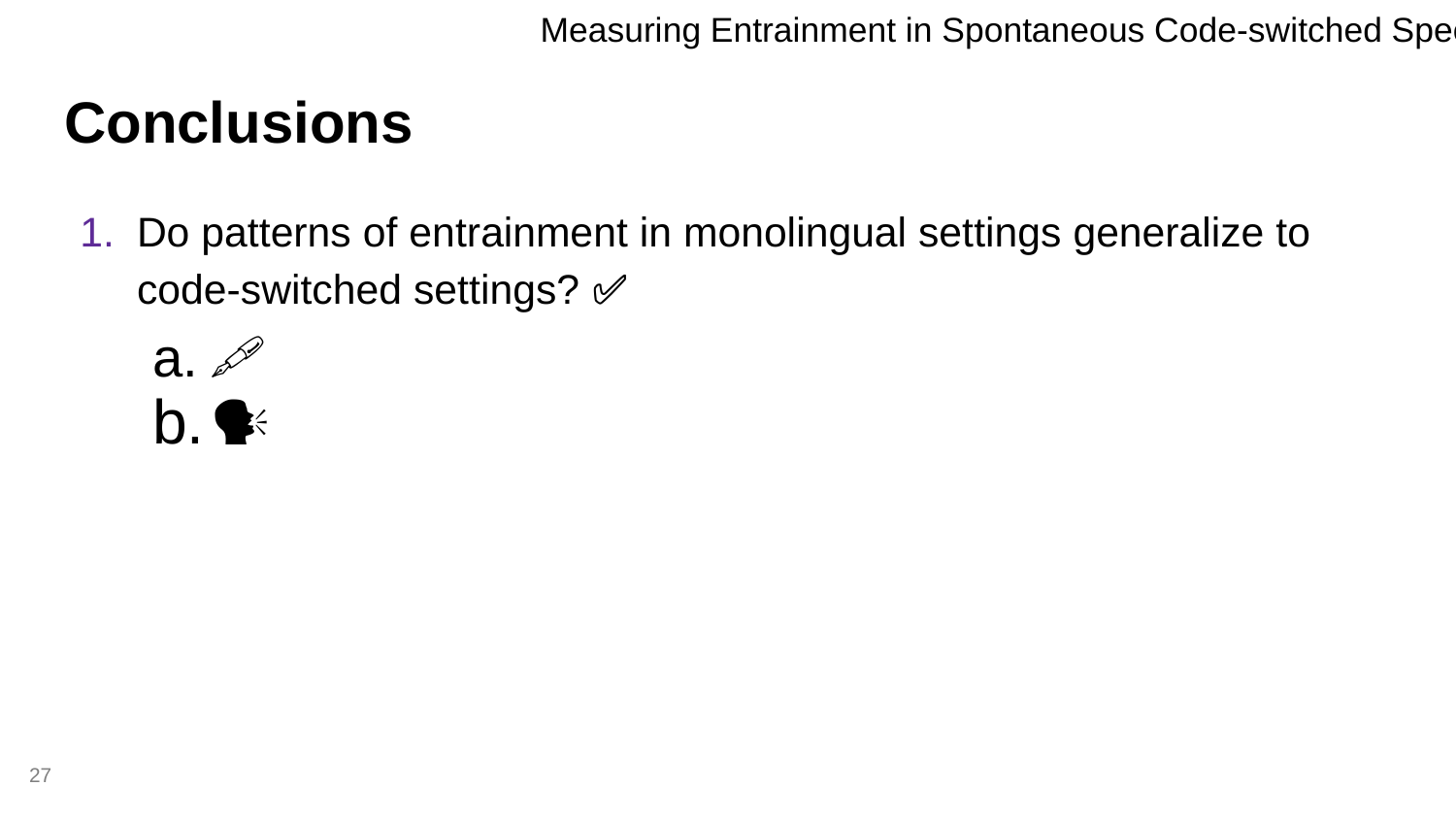

Measuring Entrainment in Spontaneous Code-switched Speech

# Conclusions
Do patterns of entrainment in monolingual settings generalize to code-switched settings? ✅
🖋️
🗣️

27